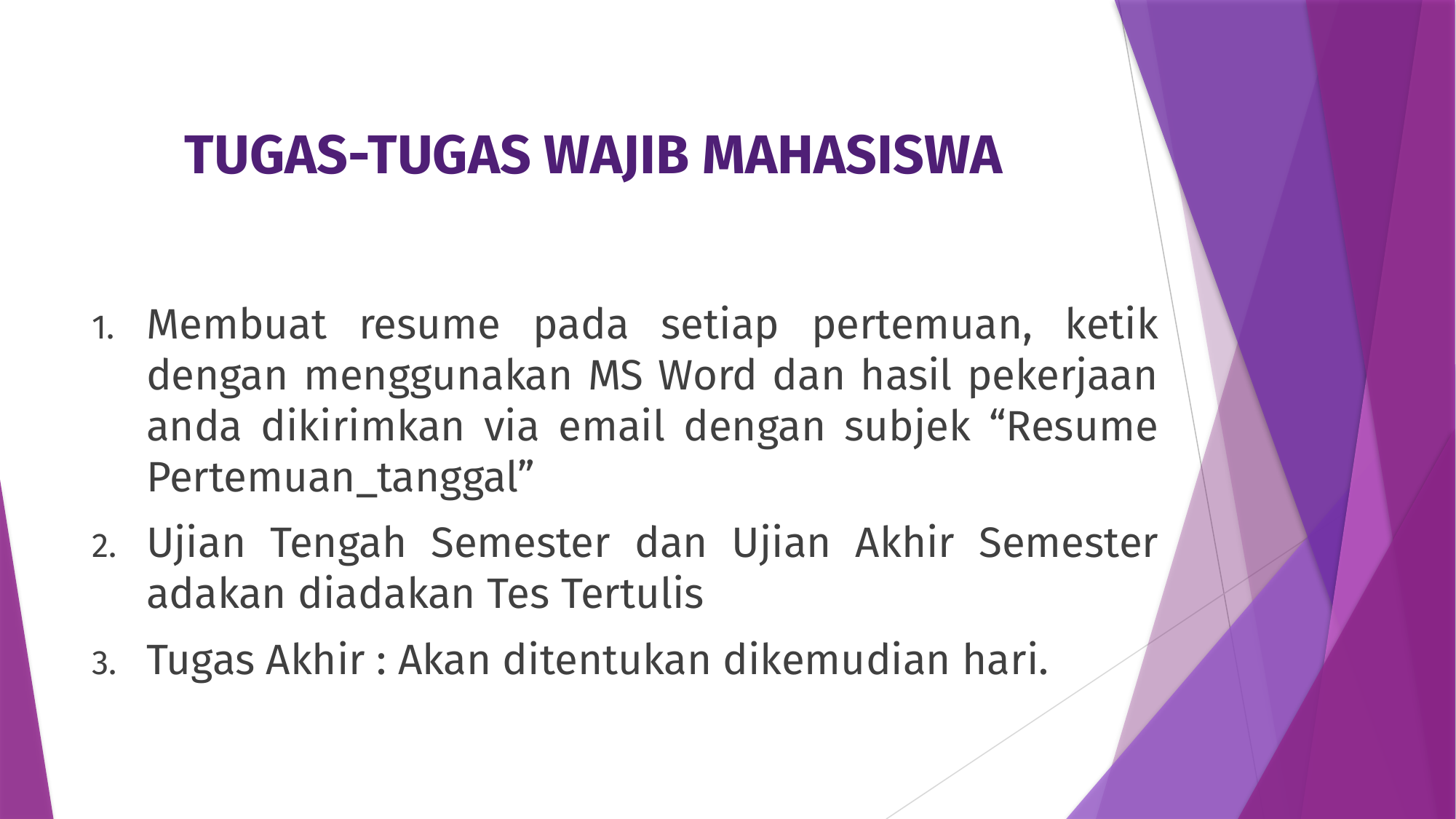

# TUGAS-TUGAS WAJIB MAHASISWA
Membuat resume pada setiap pertemuan, ketik dengan menggunakan MS Word dan hasil pekerjaan anda dikirimkan via email dengan subjek “Resume Pertemuan_tanggal”
Ujian Tengah Semester dan Ujian Akhir Semester adakan diadakan Tes Tertulis
Tugas Akhir : Akan ditentukan dikemudian hari.